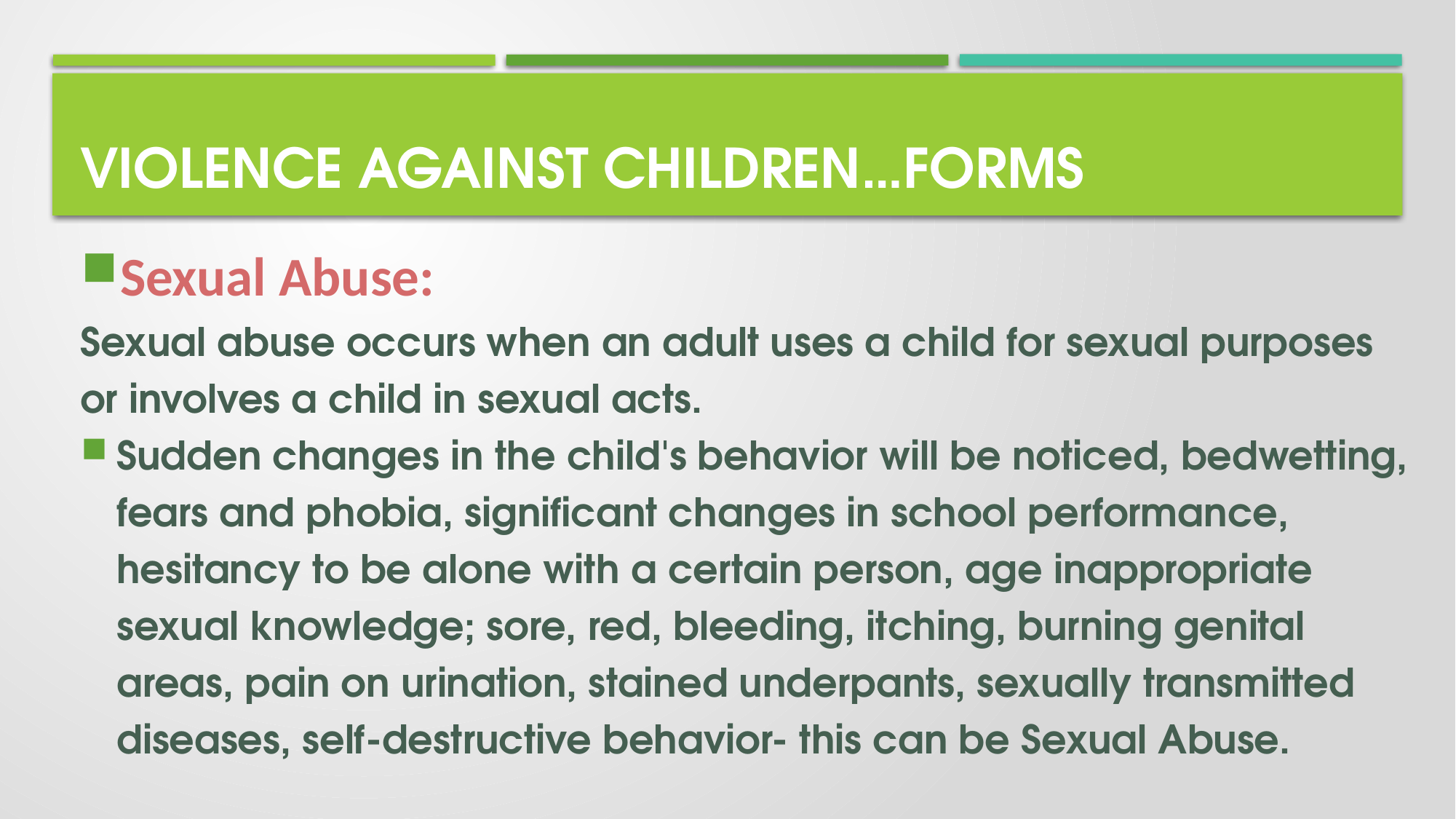

# Violence against children…Forms
Sexual Abuse:
Sexual abuse occurs when an adult uses a child for sexual purposes or involves a child in sexual acts.
Sudden changes in the child's behavior will be noticed, bedwetting, fears and phobia, significant changes in school performance, hesitancy to be alone with a certain person, age inappropriate sexual knowledge; sore, red, bleeding, itching, burning genital areas, pain on urination, stained underpants, sexually transmitted diseases, self-destructive behavior- this can be Sexual Abuse.